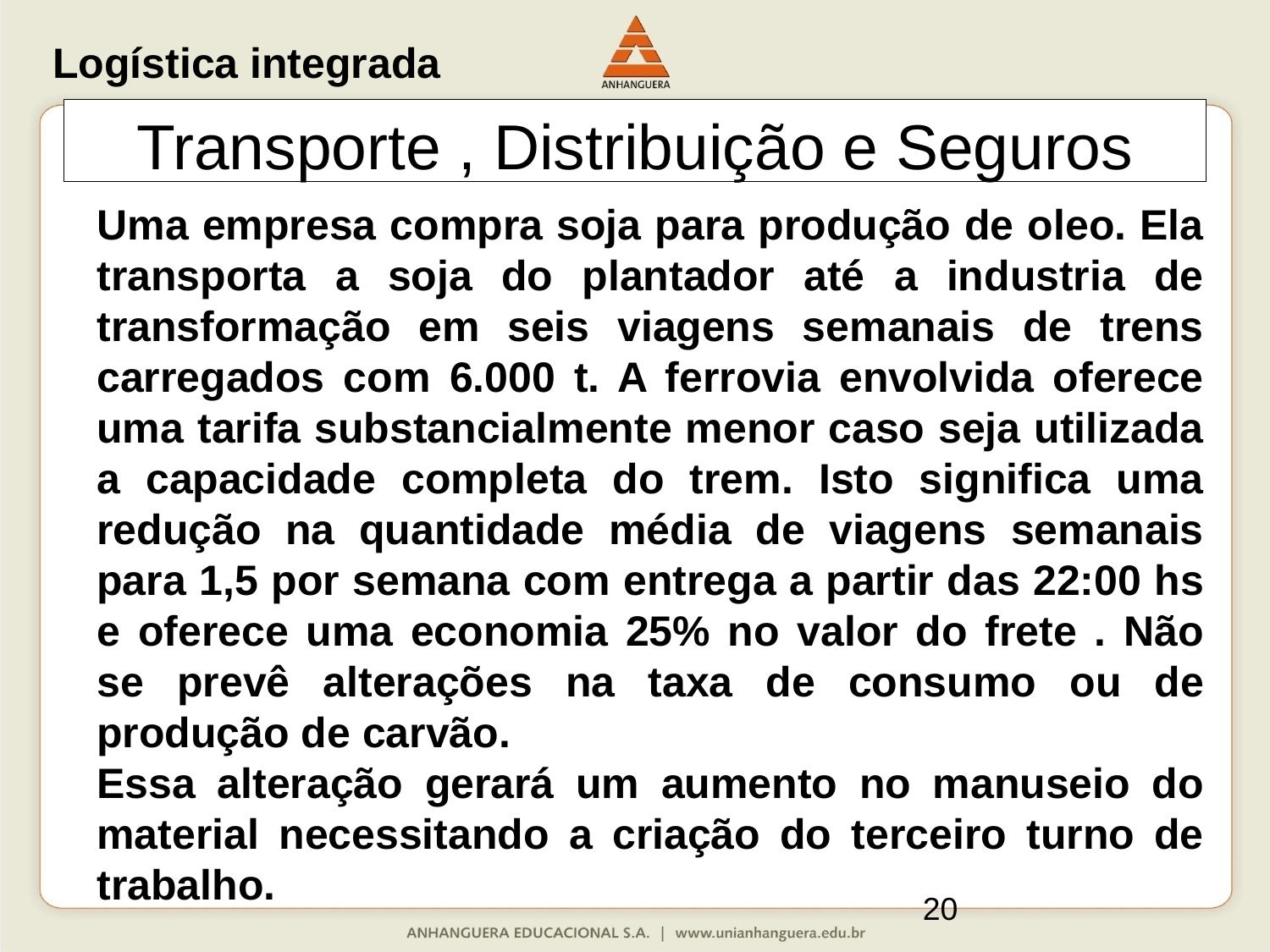

Logística integrada
Transporte , Distribuição e Seguros
Uma empresa compra soja para produção de oleo. Ela transporta a soja do plantador até a industria de transformação em seis viagens semanais de trens carregados com 6.000 t. A ferrovia envolvida oferece uma tarifa substancialmente menor caso seja utilizada a capacidade completa do trem. Isto significa uma redução na quantidade média de viagens semanais para 1,5 por semana com entrega a partir das 22:00 hs e oferece uma economia 25% no valor do frete . Não se prevê alterações na taxa de consumo ou de produção de carvão.
Essa alteração gerará um aumento no manuseio do material necessitando a criação do terceiro turno de trabalho.
20